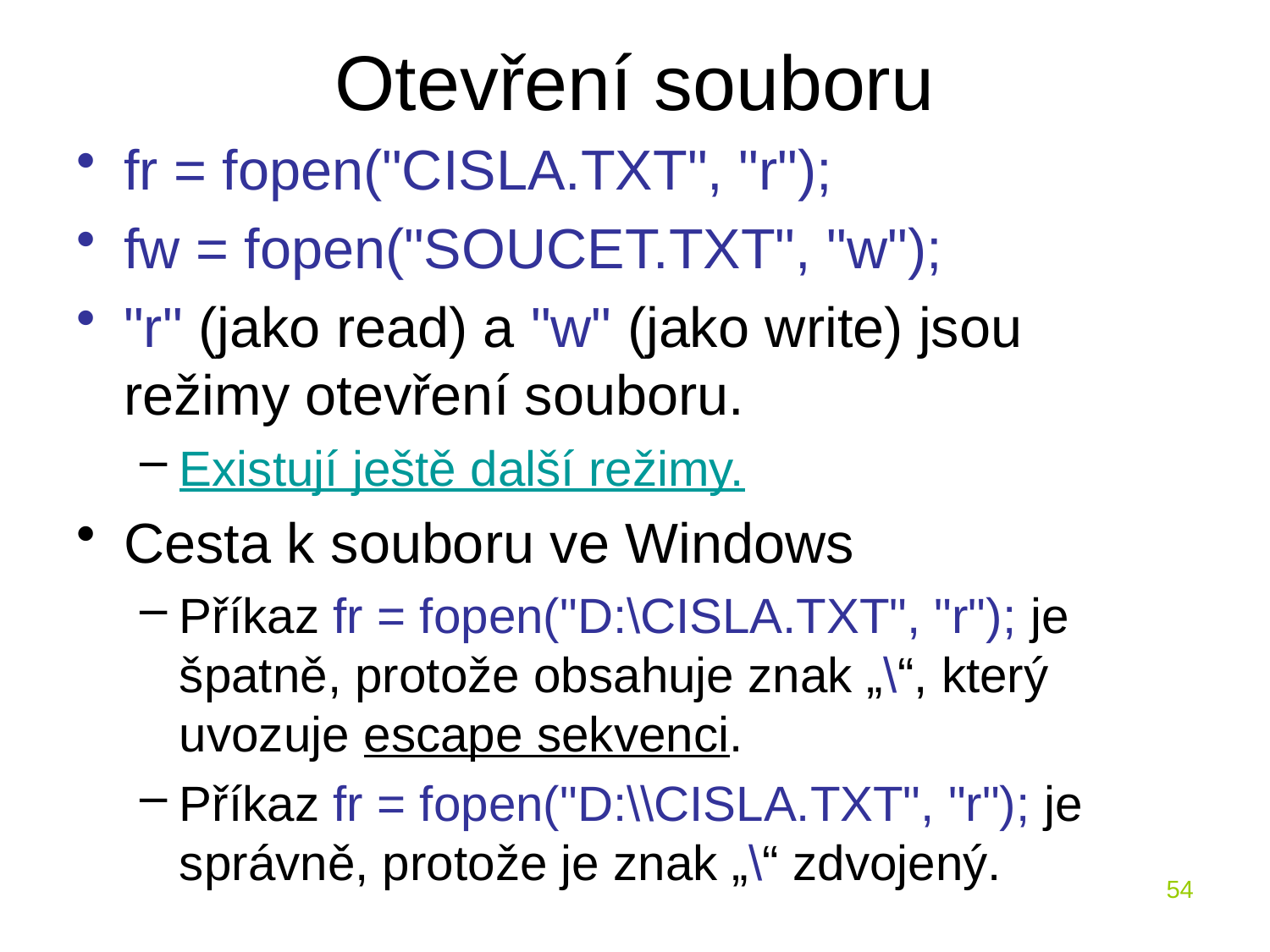

# Otevření souboru
fr = fopen("CISLA.TXT", "r");
fw = fopen("SOUCET.TXT", "w");
"r" (jako read) a "w" (jako write) jsou režimy otevření souboru.
Existují ještě další režimy.
Cesta k souboru ve Windows
Příkaz fr = fopen("D:\CISLA.TXT", "r"); je špatně, protože obsahuje znak „\“, který uvozuje escape sekvenci.
Příkaz fr = fopen("D:\\CISLA.TXT", "r"); je správně, protože je znak „\“ zdvojený.
54